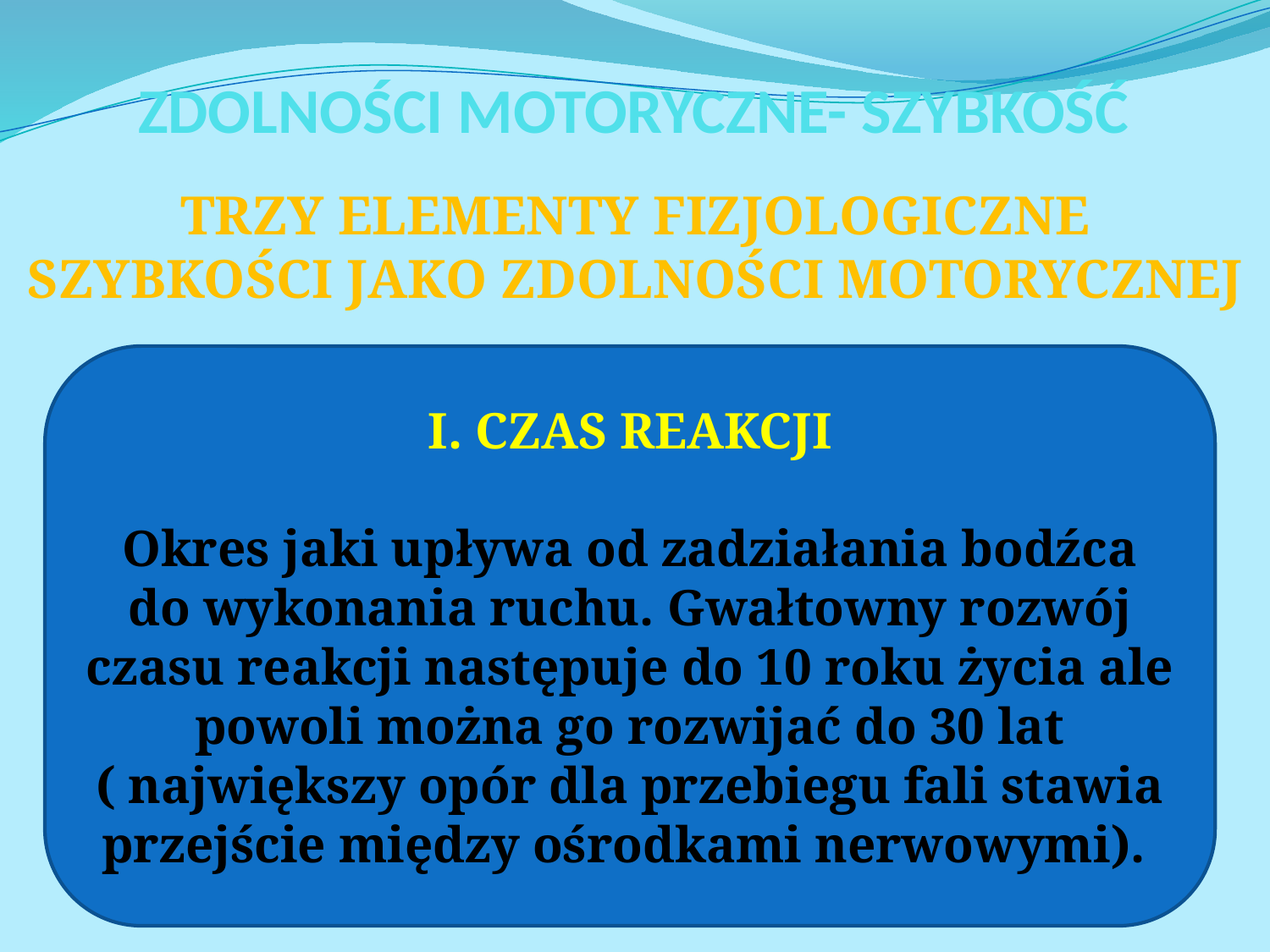

# ZDOLNOŚCI MOTORYCZNE- SZYBKOŚĆ
TRZY ELEMENTY FIZJOLOGICZNE SZYBKOŚCI JAKO ZDOLNOŚCI MOTORYCZNEJ

I. CZAS REAKCJI

Okres jaki upływa od zadziałania bodźca do wykonania ruchu. Gwałtowny rozwój czasu reakcji następuje do 10 roku życia ale powoli można go rozwijać do 30 lat ( największy opór dla przebiegu fali stawia przejście między ośrodkami nerwowymi).